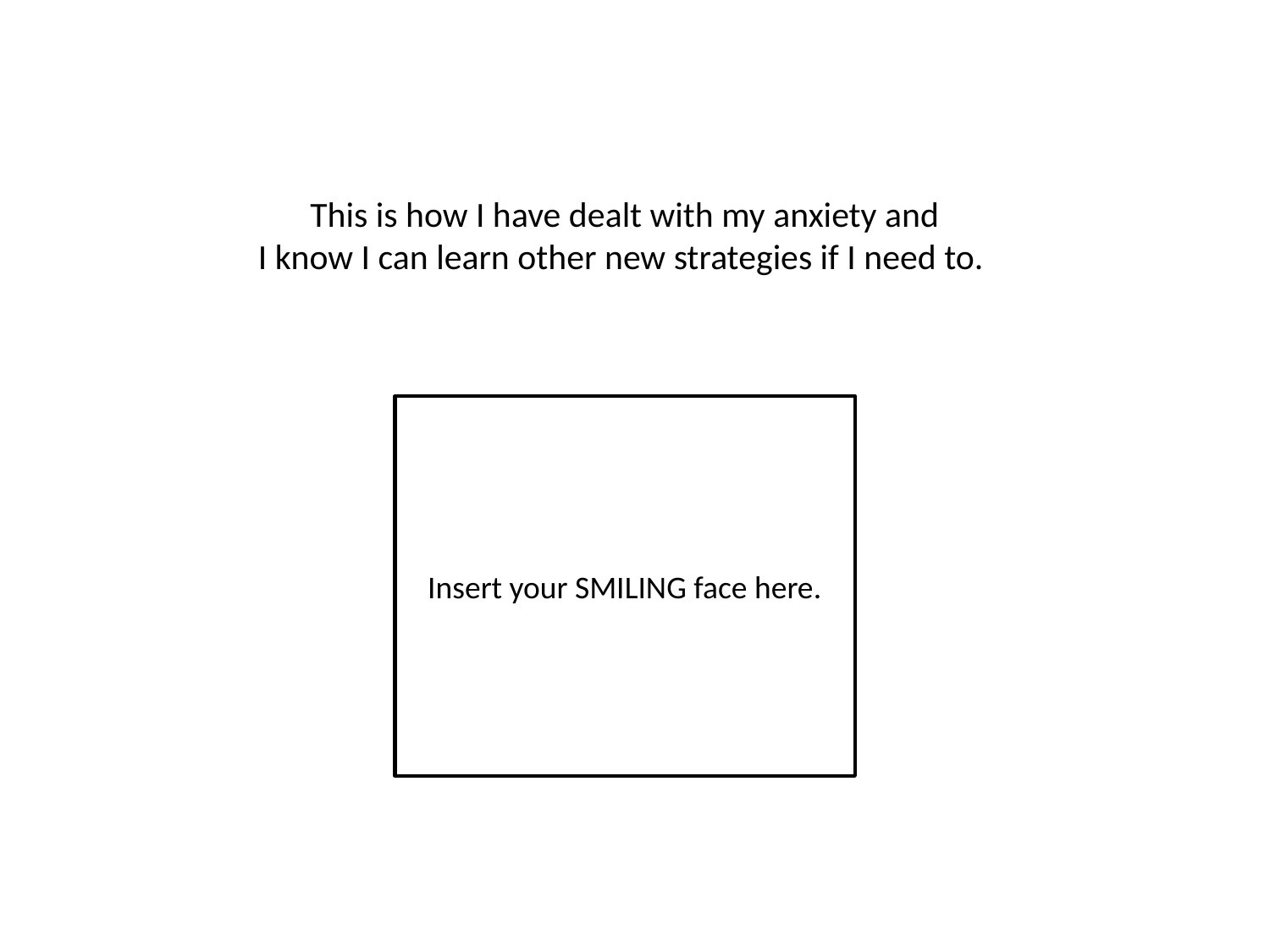

This is how I have dealt with my anxiety and
I know I can learn other new strategies if I need to.
Insert your SMILING face here.